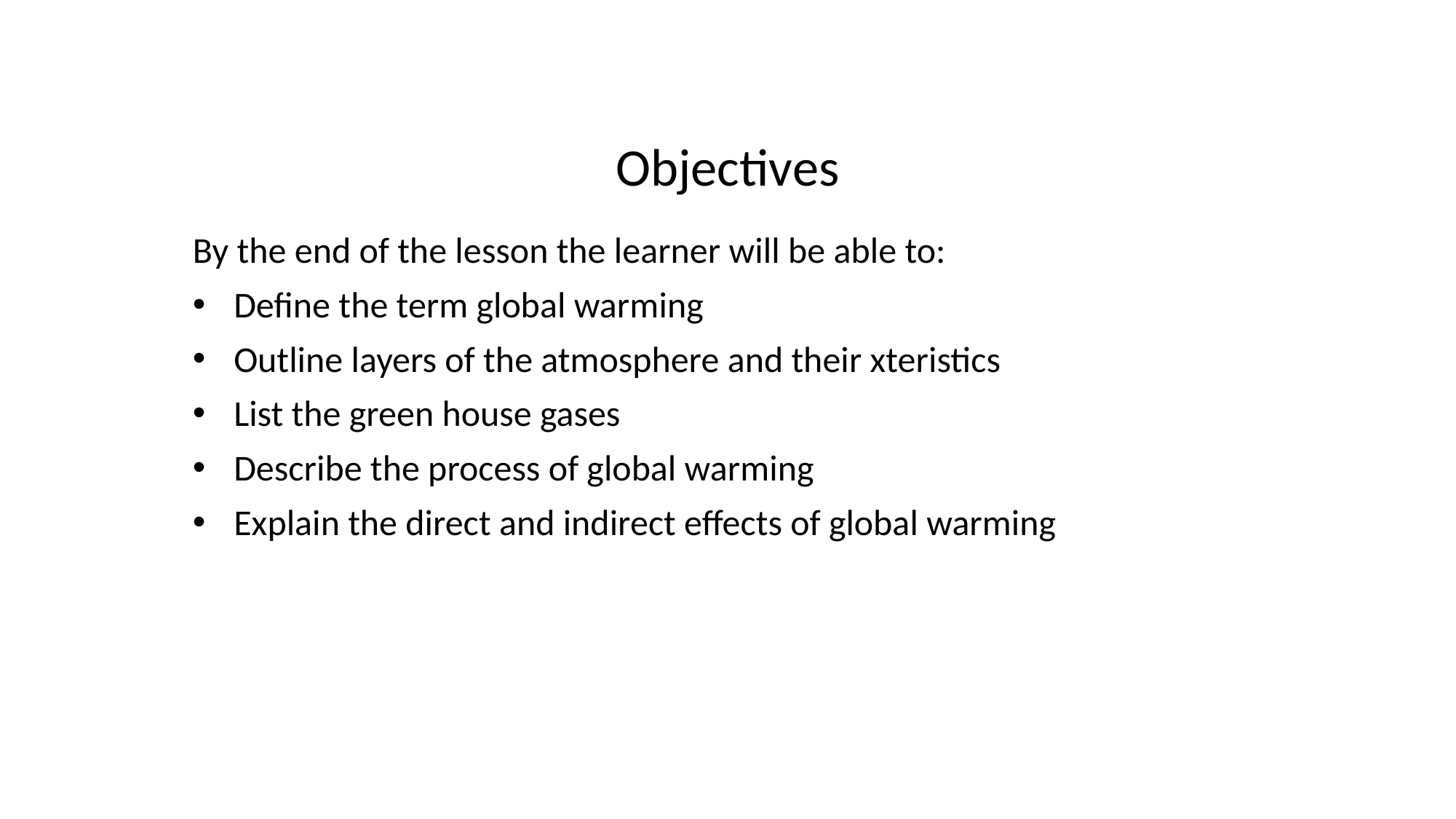

# Objectives
By the end of the lesson the learner will be able to:
Define the term global warming
Outline layers of the atmosphere and their xteristics
List the green house gases
Describe the process of global warming
Explain the direct and indirect effects of global warming